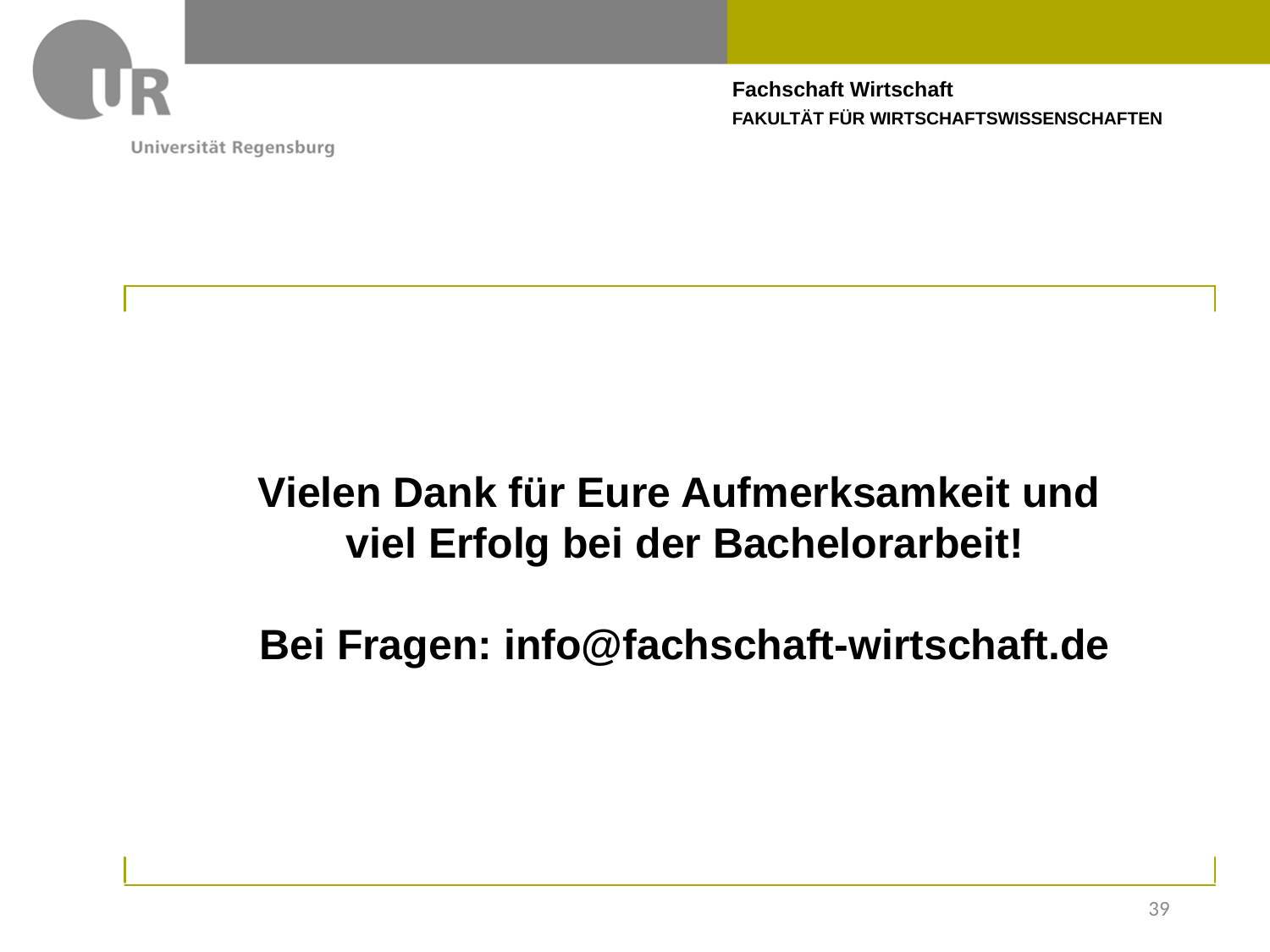

Vielen Dank für Eure Aufmerksamkeit und
viel Erfolg bei der Bachelorarbeit!

Bei Fragen: info@fachschaft-wirtschaft.de
39